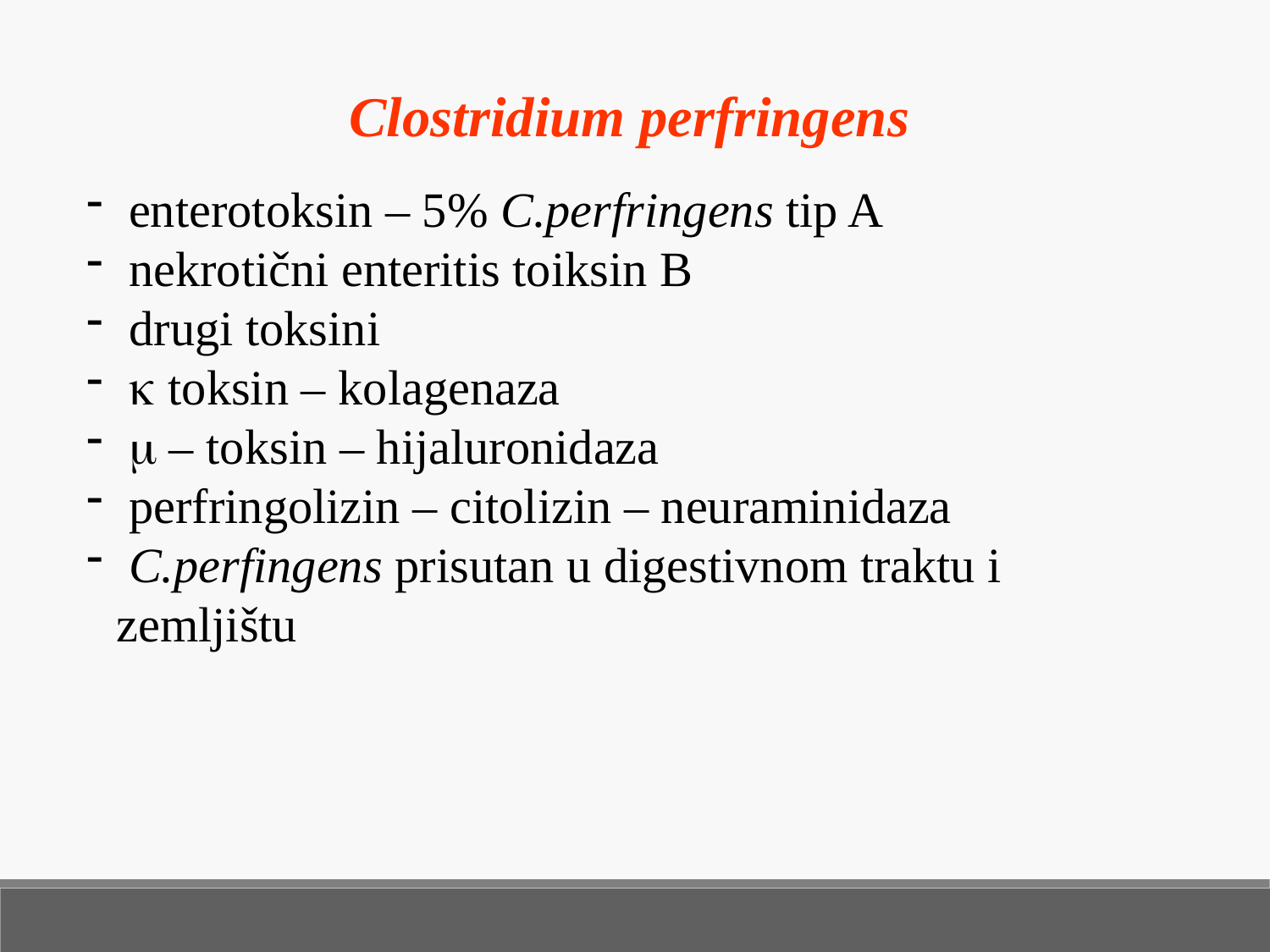

Clostridium perfringens

 enterotoksin – 5% C.perfringens tip A
 nekrotični enteritis toiksin B
 drugi toksini
 κ toksin – kolagenaza
 μ – toksin – hijaluronidaza
 perfringolizin – citolizin – neuraminidaza
 C.perfingens prisutan u digestivnom traktu i zemljištu